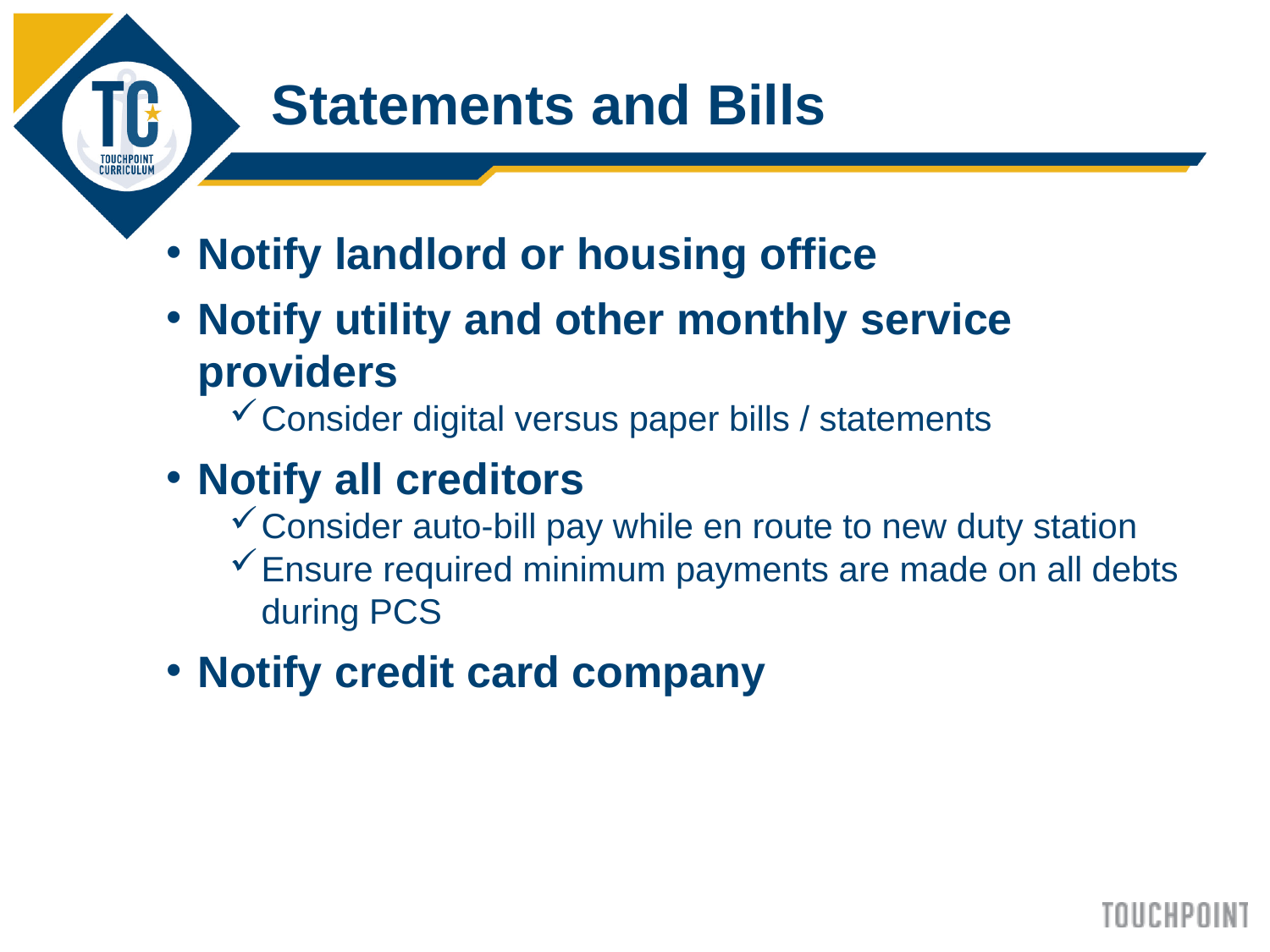

Statements and Bills
Notify landlord or housing office
Notify utility and other monthly service providers
Consider digital versus paper bills / statements
Notify all creditors
Consider auto-bill pay while en route to new duty station
Ensure required minimum payments are made on all debts during PCS
Notify credit card company